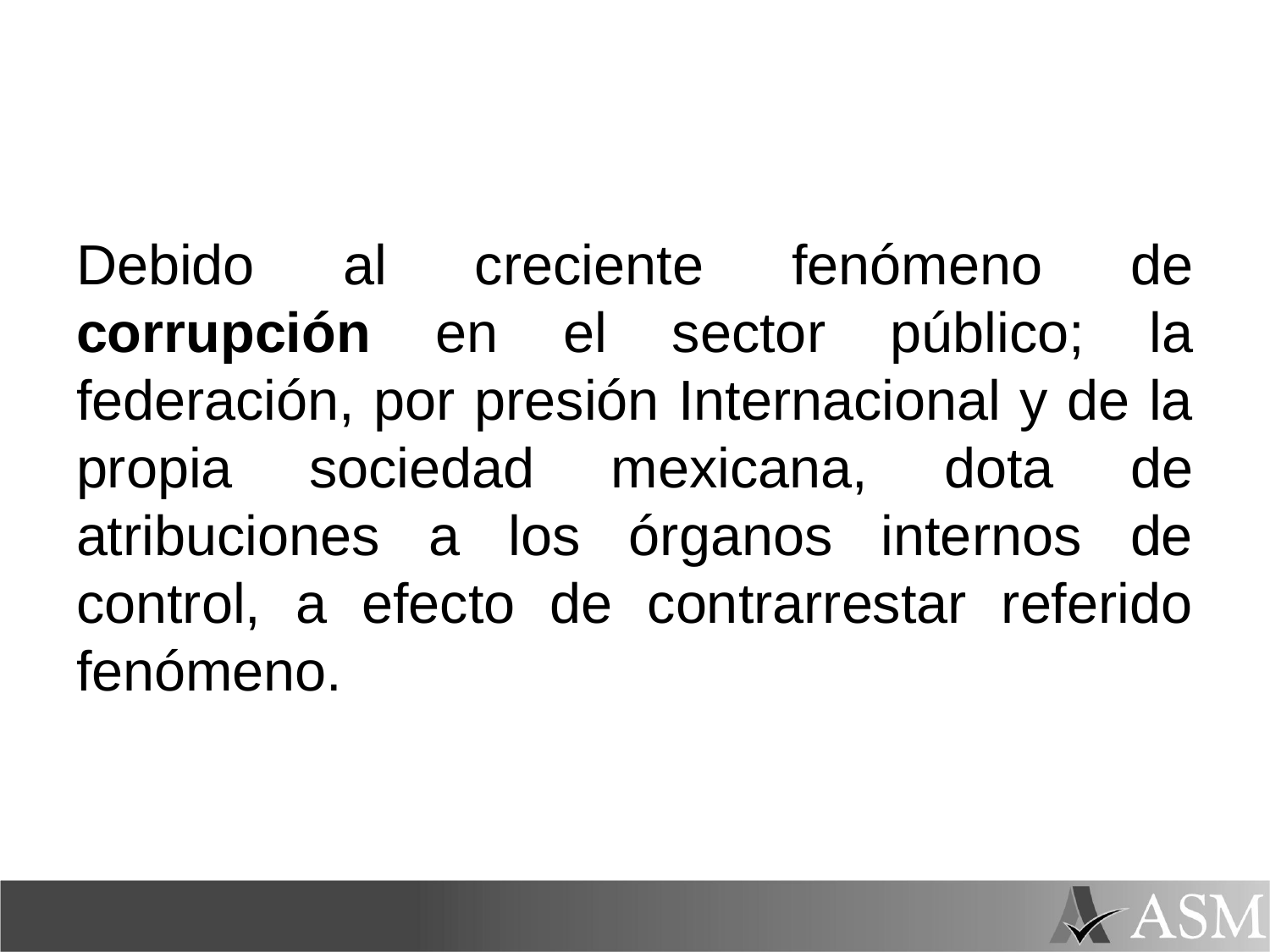

#
Debido al creciente fenómeno de corrupción en el sector público; la federación, por presión Internacional y de la propia sociedad mexicana, dota de atribuciones a los órganos internos de control, a efecto de contrarrestar referido fenómeno.